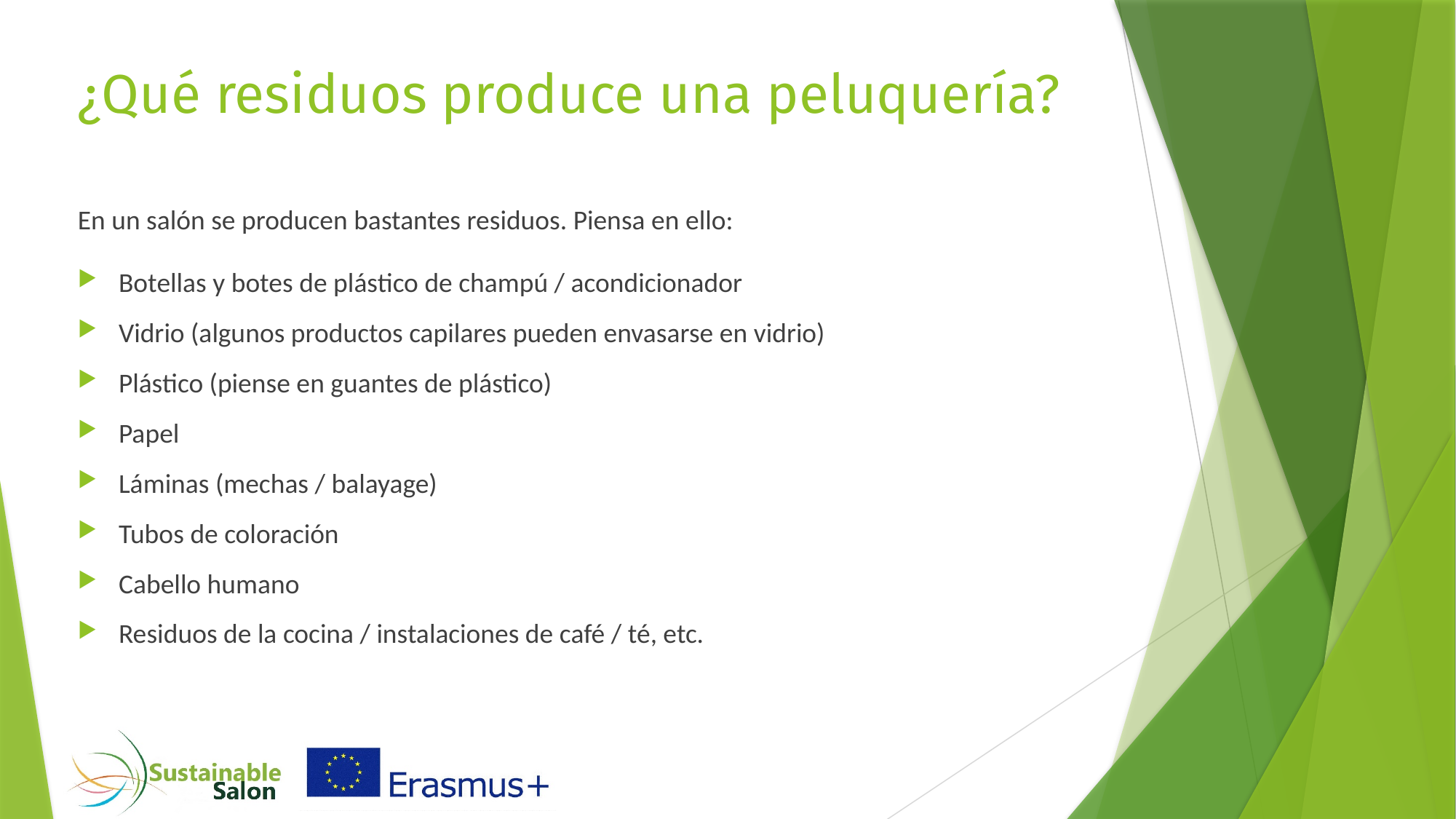

# ¿Qué residuos produce una peluquería?

En un salón se producen bastantes residuos. Piensa en ello:
Botellas y botes de plástico de champú / acondicionador
Vidrio (algunos productos capilares pueden envasarse en vidrio)
Plástico (piense en guantes de plástico)
Papel
Láminas (mechas / balayage)
Tubos de coloración
Cabello humano
Residuos de la cocina / instalaciones de café / té, etc.